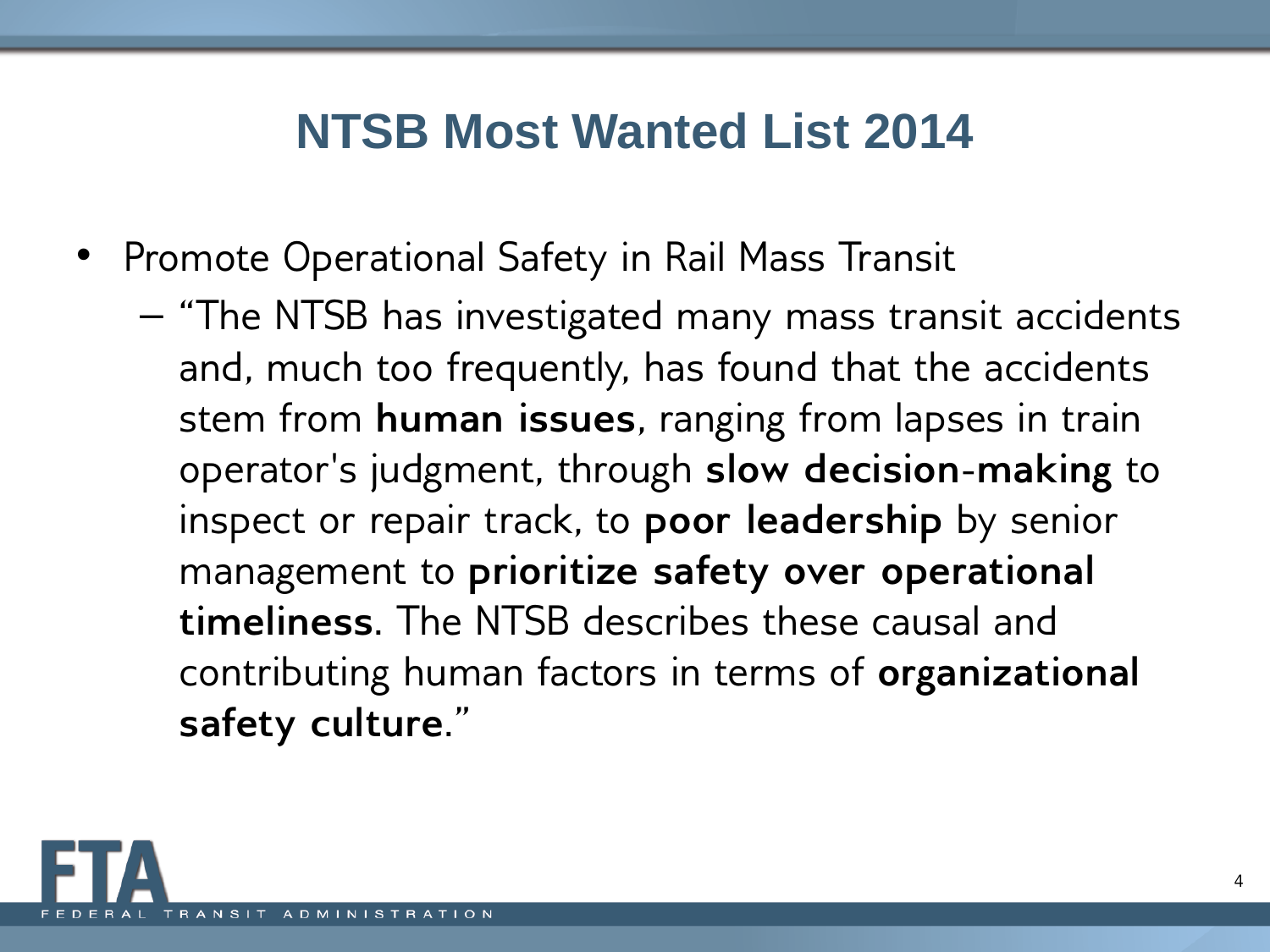

# NTSB Most Wanted List 2014
Promote Operational Safety in Rail Mass Transit
“The NTSB has investigated many mass transit accidents and, much too frequently, has found that the accidents stem from human issues, ranging from lapses in train operator's judgment, through slow decision-making to inspect or repair track, to poor leadership by senior management to prioritize safety over operational timeliness. The NTSB describes these causal and contributing human factors in terms of organizational safety culture.”